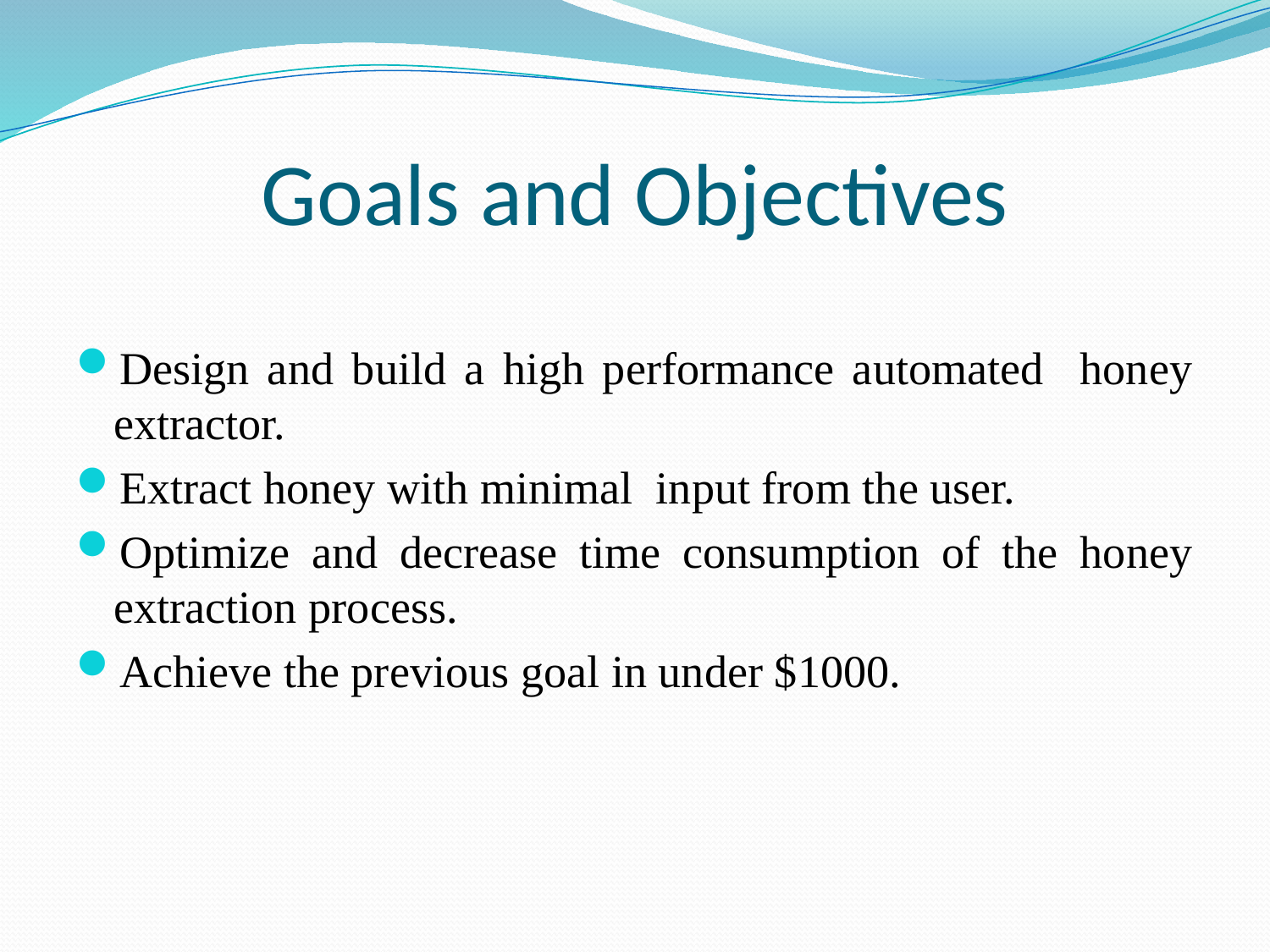

# Goals and Objectives

Design and build a high performance automated  honey extractor.
Extract honey with minimal  input from the user.
Optimize and decrease time consumption of the honey extraction process.
Achieve the previous goal in under $1000.